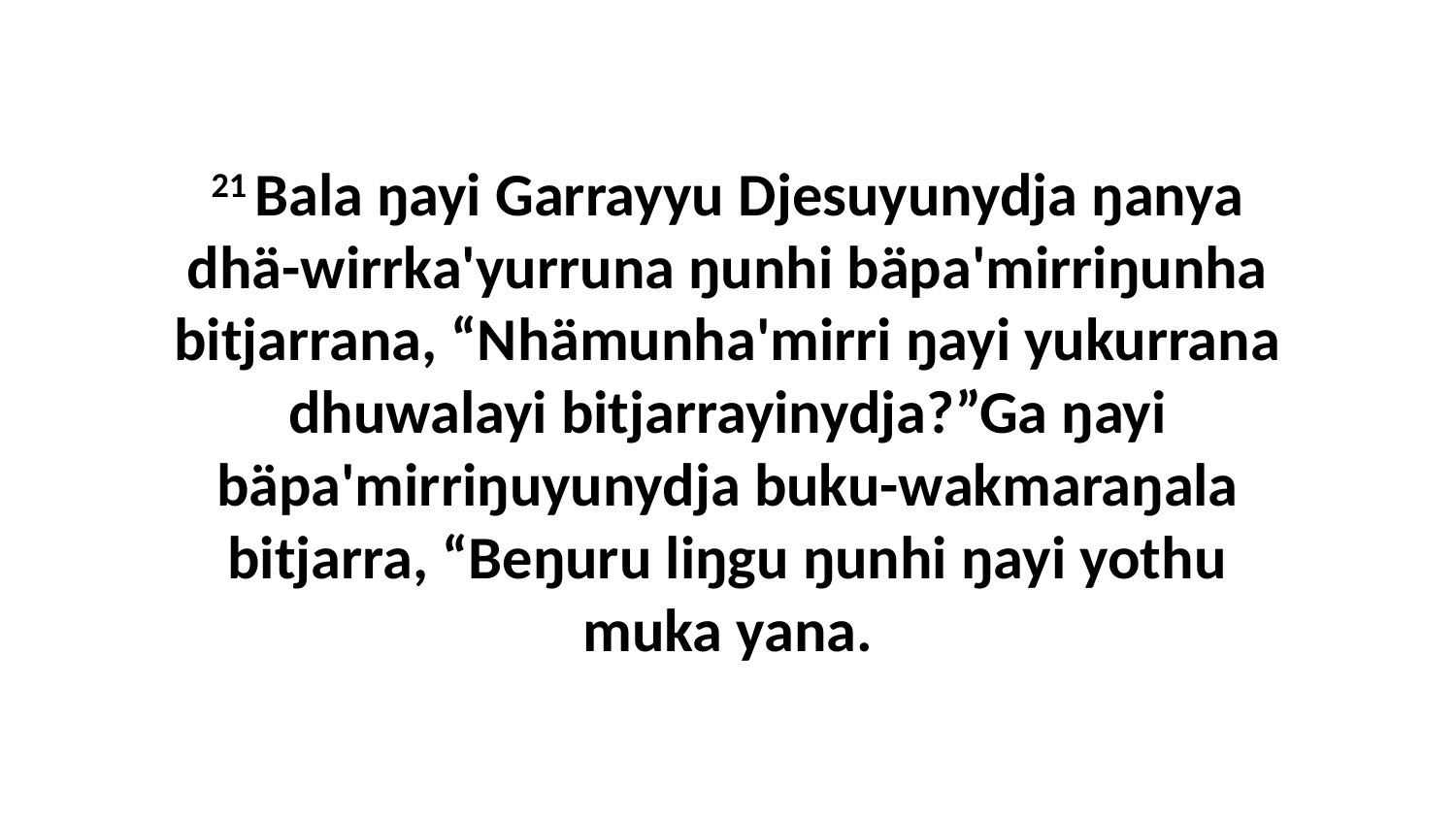

21 Bala ŋayi Garrayyu Djesuyunydja ŋanya dhä-wirrka'yurruna ŋunhi bäpa'mirriŋunha bitjarrana, “Nhämunha'mirri ŋayi yukurrana dhuwalayi bitjarrayinydja?”Ga ŋayi bäpa'mirriŋuyunydja buku-wakmaraŋala bitjarra, “Beŋuru liŋgu ŋunhi ŋayi yothu muka yana.